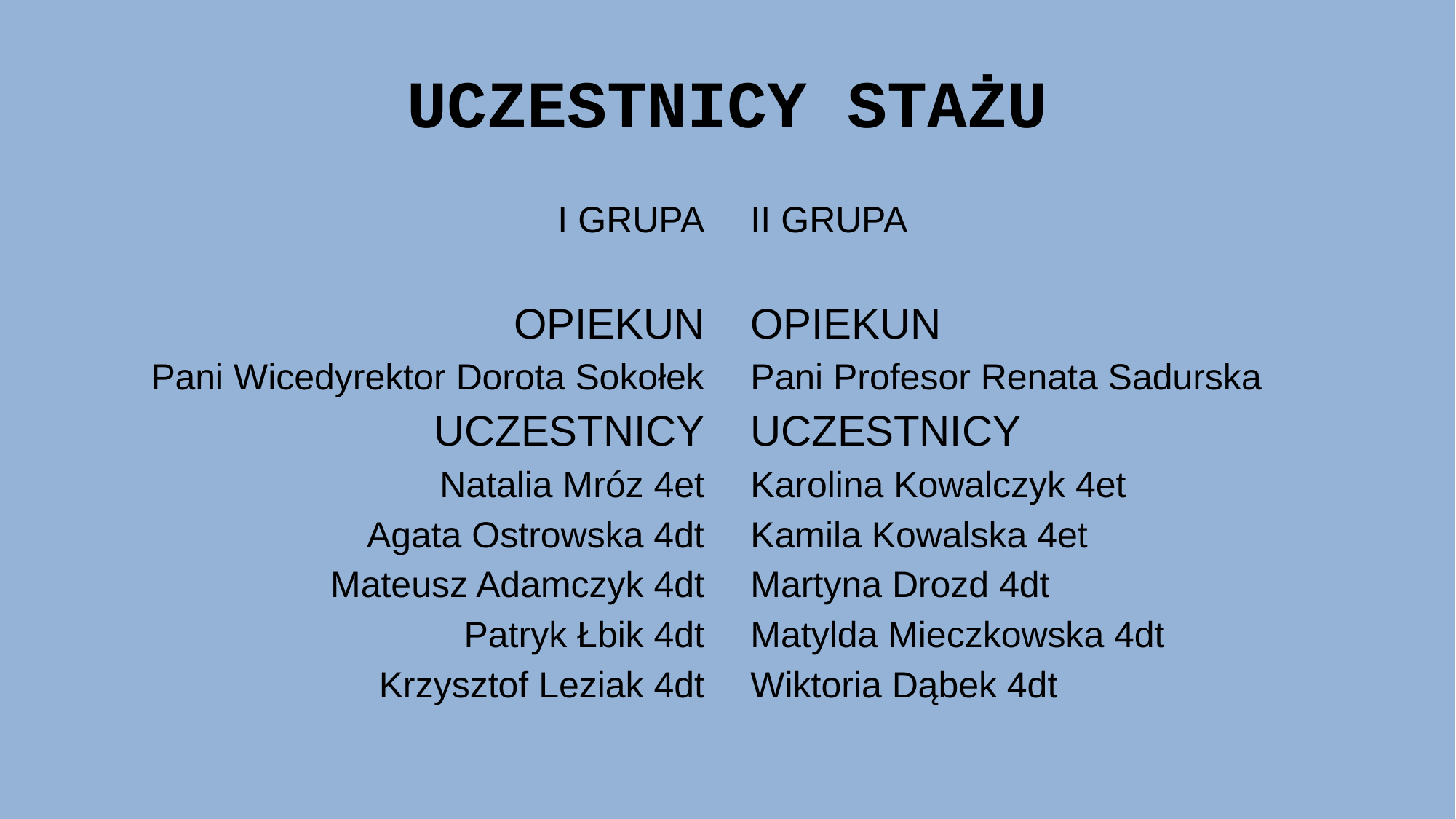

UCZESTNICY STAŻU
I GRUPA

OPIEKUN
Pani Wicedyrektor Dorota Sokołek
UCZESTNICY
Natalia Mróz 4et
Agata Ostrowska 4dt
Mateusz Adamczyk 4dt
Patryk Łbik 4dt
Krzysztof Leziak 4dt
II GRUPA

OPIEKUN
Pani Profesor Renata Sadurska
UCZESTNICY
Karolina Kowalczyk 4et
Kamila Kowalska 4et
Martyna Drozd 4dt
Matylda Mieczkowska 4dt
Wiktoria Dąbek 4dt